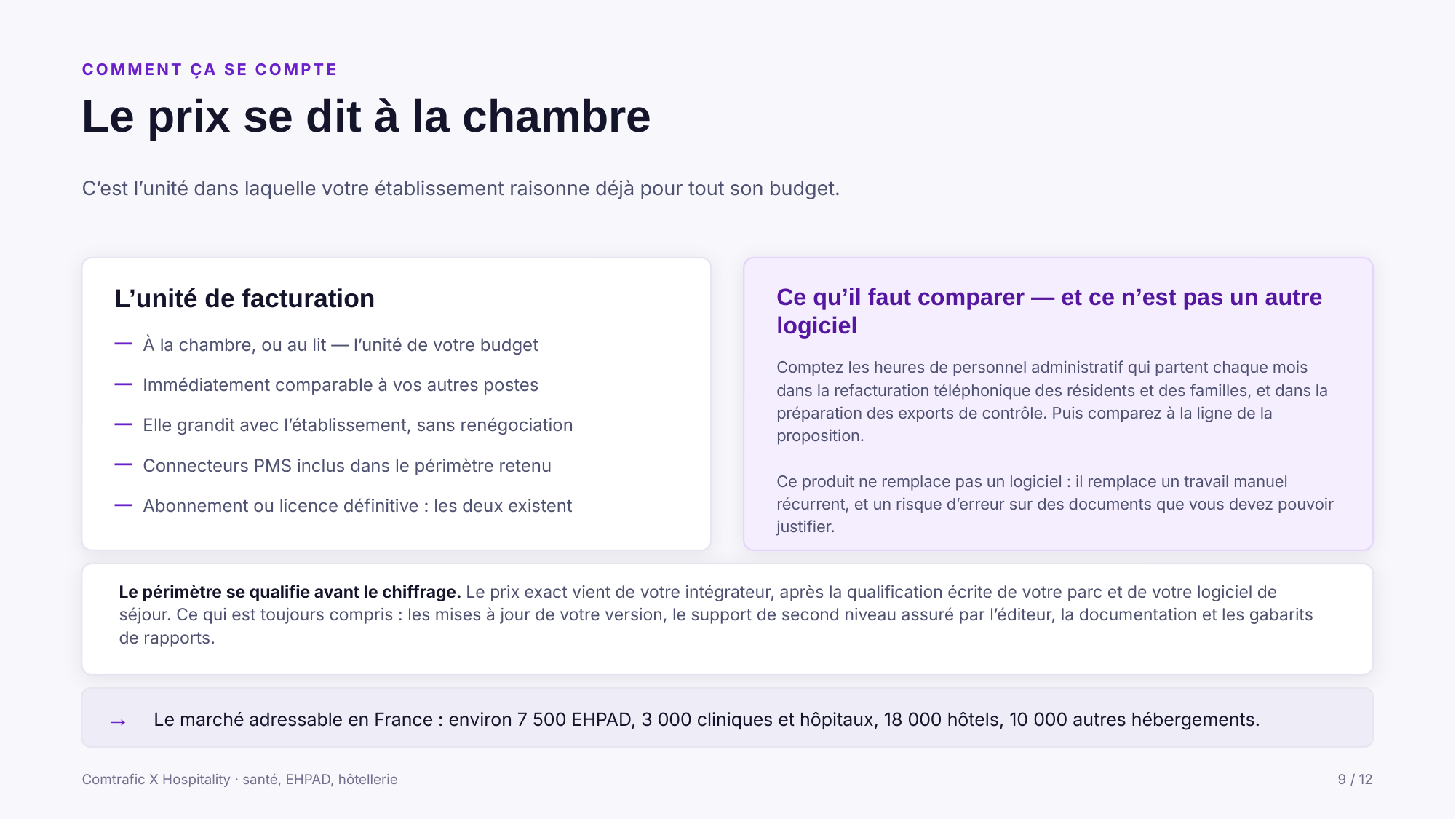

COMMENT ÇA SE COMPTE
Le prix se dit à la chambre
C’est l’unité dans laquelle votre établissement raisonne déjà pour tout son budget.

L’unité de facturation
Ce qu’il faut comparer — et ce n’est pas un autre logiciel
—
À la chambre, ou au lit — l’unité de votre budget
Comptez les heures de personnel administratif qui partent chaque mois dans la refacturation téléphonique des résidents et des familles, et dans la préparation des exports de contrôle. Puis comparez à la ligne de la proposition.

Ce produit ne remplace pas un logiciel : il remplace un travail manuel récurrent, et un risque d’erreur sur des documents que vous devez pouvoir justifier.
—
Immédiatement comparable à vos autres postes
—
Elle grandit avec l’établissement, sans renégociation
—
Connecteurs PMS inclus dans le périmètre retenu
—
Abonnement ou licence définitive : les deux existent

Le périmètre se qualifie avant le chiffrage. Le prix exact vient de votre intégrateur, après la qualification écrite de votre parc et de votre logiciel de séjour. Ce qui est toujours compris : les mises à jour de votre version, le support de second niveau assuré par l’éditeur, la documentation et les gabarits de rapports.

→
Le marché adressable en France : environ 7 500 EHPAD, 3 000 cliniques et hôpitaux, 18 000 hôtels, 10 000 autres hébergements.
Comtrafic X Hospitality · santé, EHPAD, hôtellerie
9 / 12